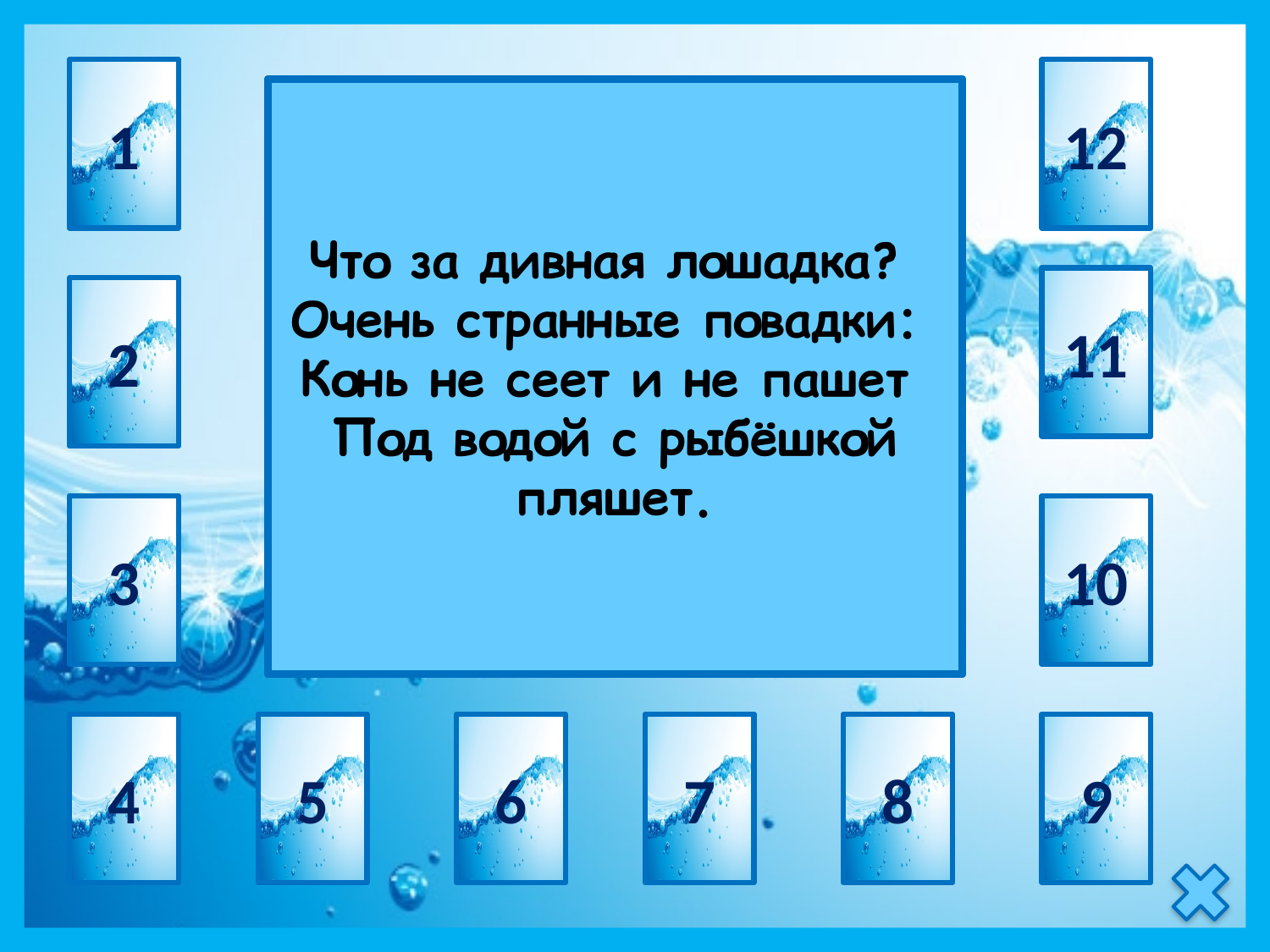

1
12

   морской        конёк

Что за дивная лошадка? 
Очень странные повадки: 
Конь не сеет и не пашет 
Под водой с рыбёшкой пляшет.
11
2
3
10
4
5
6
7
8
9